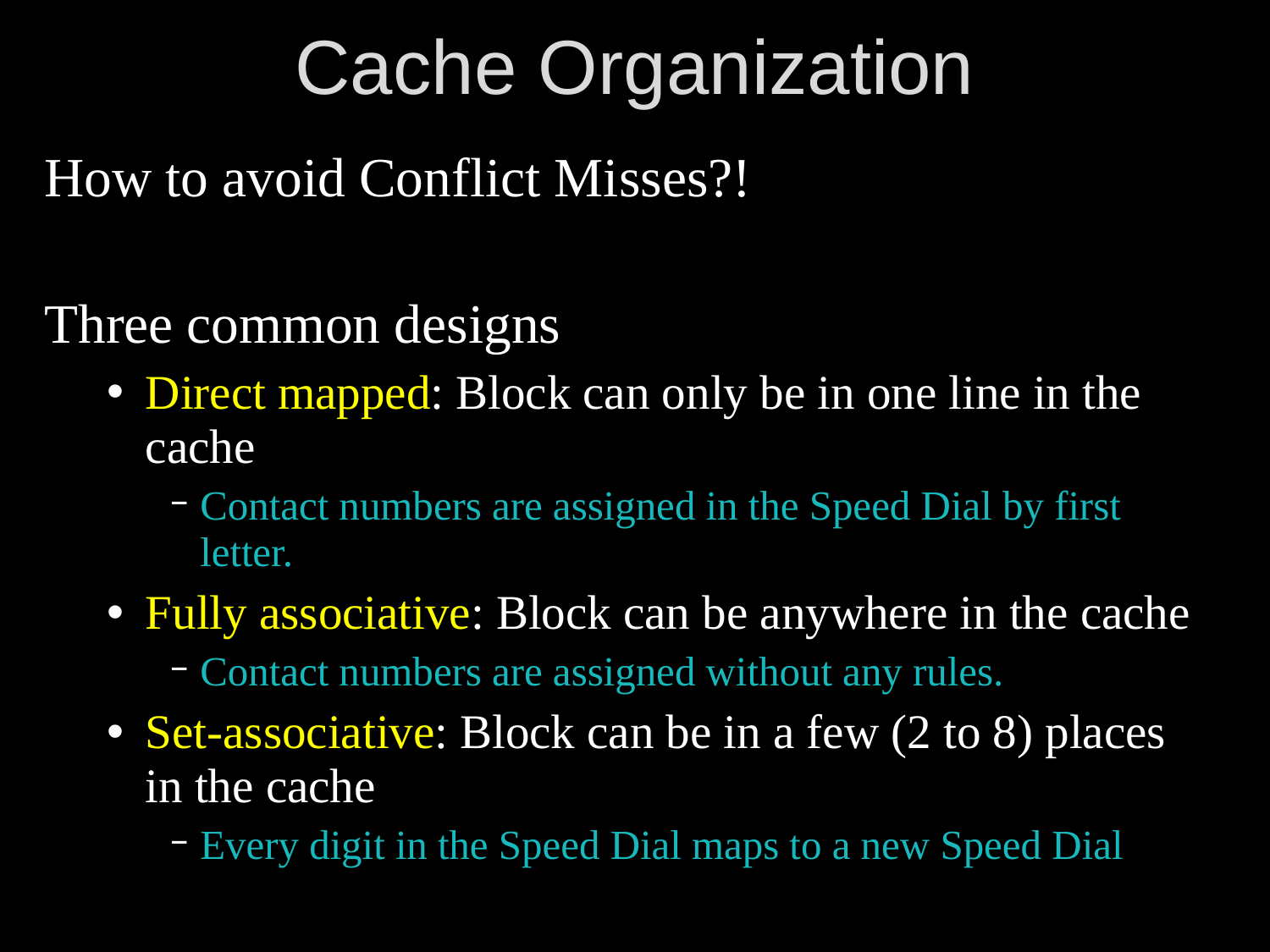

# Cache Organization
How to avoid Conflict Misses?!

Three common designs
Direct mapped: Block can only be in one line in the cache
Contact numbers are assigned in the Speed Dial by first letter.
Fully associative: Block can be anywhere in the cache
Contact numbers are assigned without any rules.
Set-associative: Block can be in a few (2 to 8) places in the cache
Every digit in the Speed Dial maps to a new Speed Dial